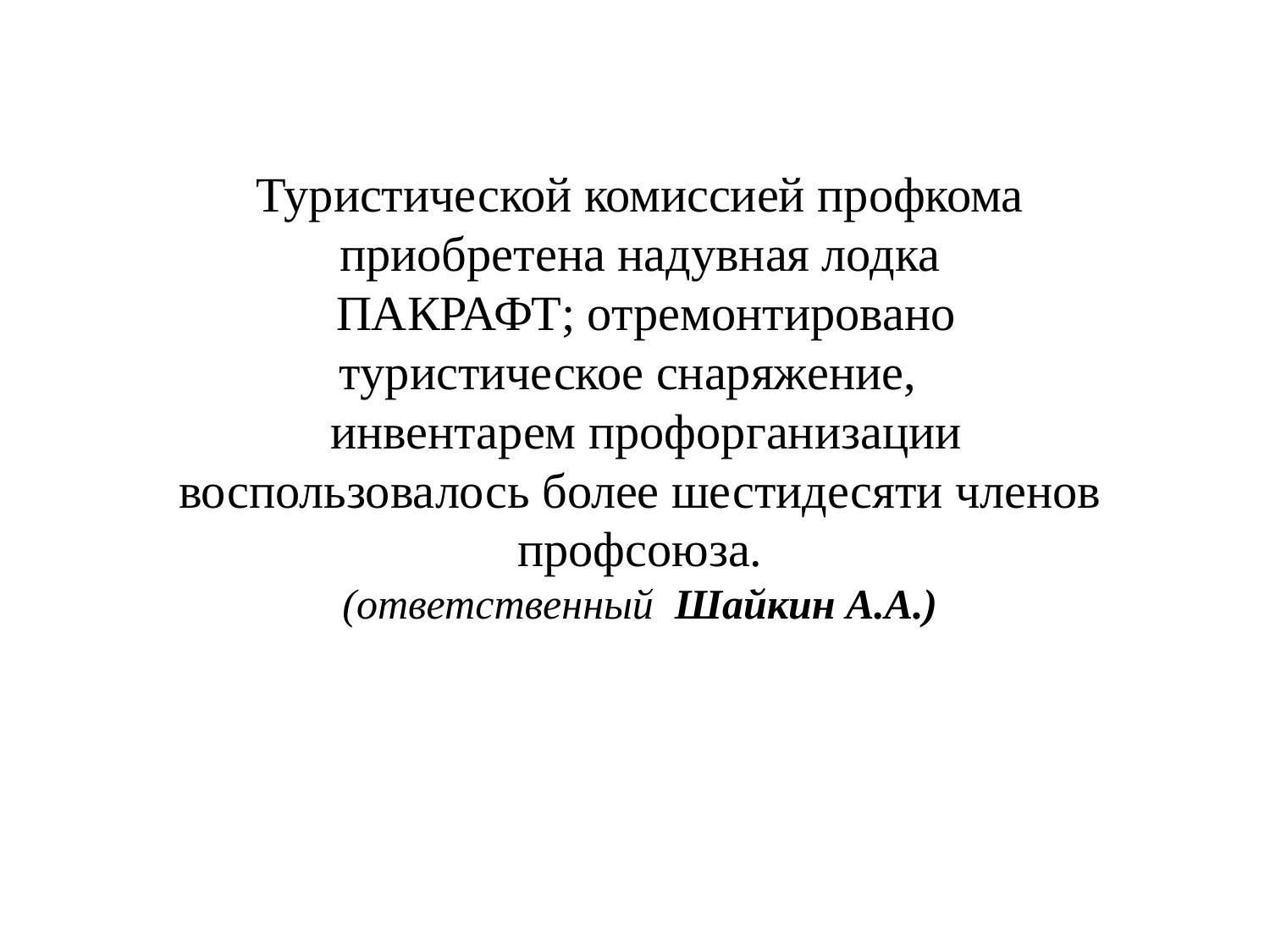

Туристической комиссией профкома приобретена надувная лодка
 ПАКРАФТ; отремонтировано туристическое снаряжение,
 инвентарем профорганизации воспользовалось более шестидесяти членов профсоюза.
(ответственный  Шайкин А.А.)